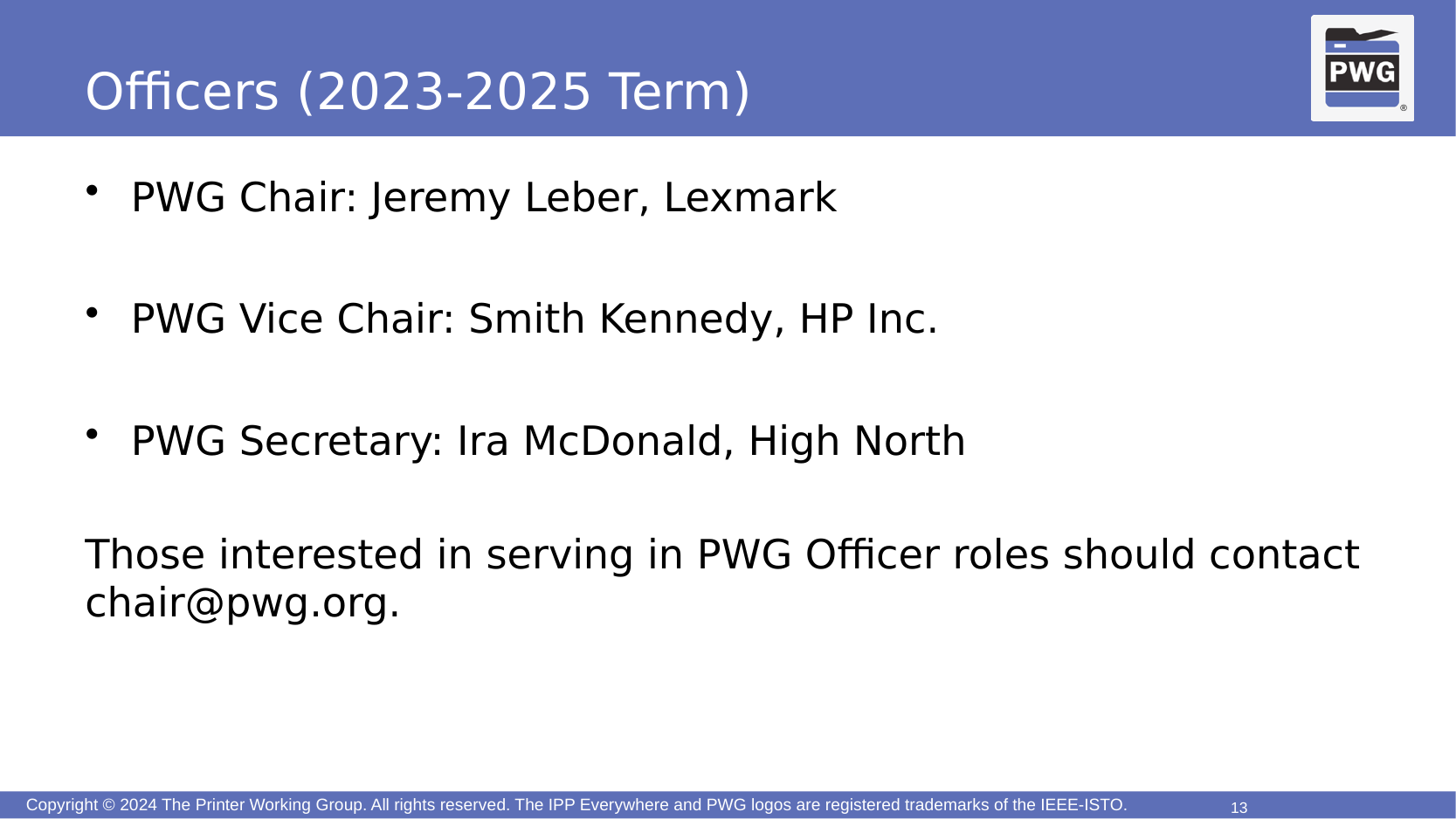

# Officers (2023-2025 Term)
PWG Chair: Jeremy Leber, Lexmark

PWG Vice Chair: Smith Kennedy, HP Inc.

PWG Secretary: Ira McDonald, High North

Those interested in serving in PWG Officer roles should contact chair@pwg.org.

13